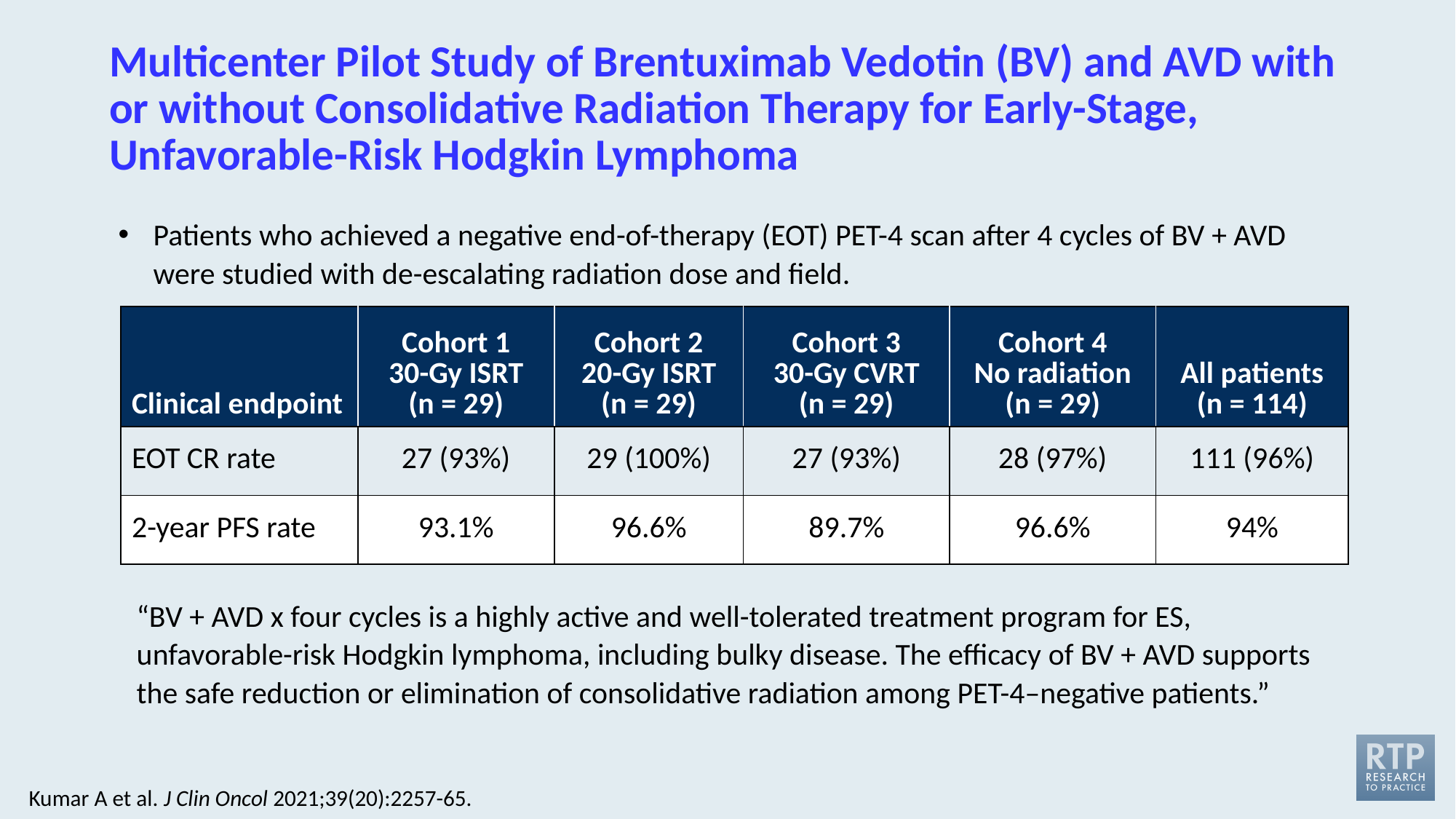

# Multicenter Pilot Study of Brentuximab Vedotin (BV) and AVD with or without Consolidative Radiation Therapy for Early-Stage, Unfavorable-Risk Hodgkin Lymphoma
Patients who achieved a negative end-of-therapy (EOT) PET-4 scan after 4 cycles of BV + AVD were studied with de-escalating radiation dose and field.
| Clinical endpoint | Cohort 1 30-Gy ISRT (n = 29) | Cohort 2 20-Gy ISRT (n = 29) | Cohort 3 30-Gy CVRT (n = 29) | Cohort 4 No radiation (n = 29) | All patients (n = 114) |
| --- | --- | --- | --- | --- | --- |
| EOT CR rate | 27 (93%) | 29 (100%) | 27 (93%) | 28 (97%) | 111 (96%) |
| 2-year PFS rate | 93.1% | 96.6% | 89.7% | 96.6% | 94% |
“BV + AVD x four cycles is a highly active and well-tolerated treatment program for ES, unfavorable-risk Hodgkin lymphoma, including bulky disease. The efficacy of BV + AVD supports the safe reduction or elimination of consolidative radiation among PET-4–negative patients.”

Kumar A et al. J Clin Oncol 2021;39(20):2257-65.